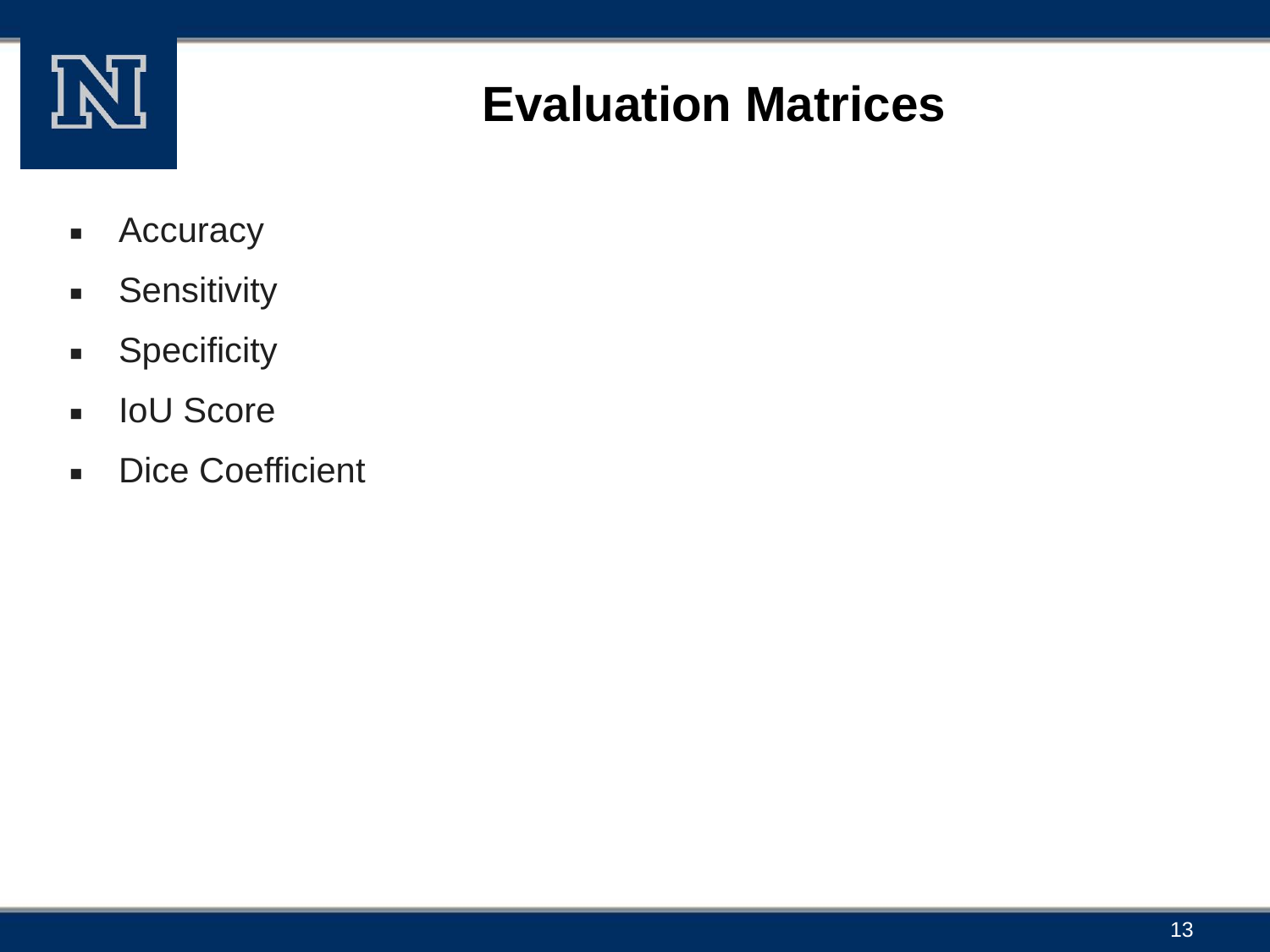

# Evaluation Matrices
Accuracy
Sensitivity
Specificity
IoU Score
Dice Coefficient
13